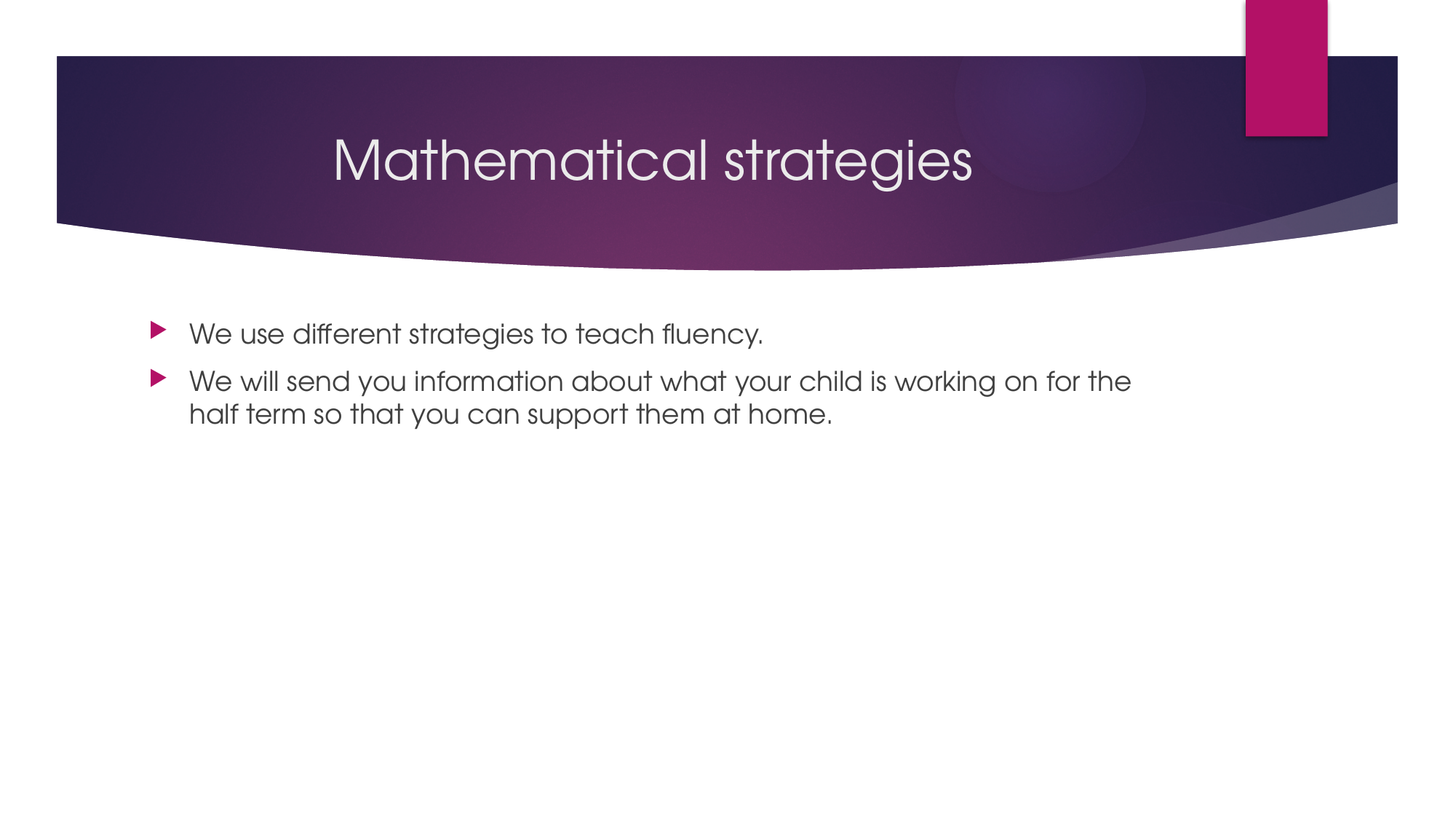

# Mathematical strategies
We use different strategies to teach fluency.
We will send you information about what your child is working on for the half term so that you can support them at home.